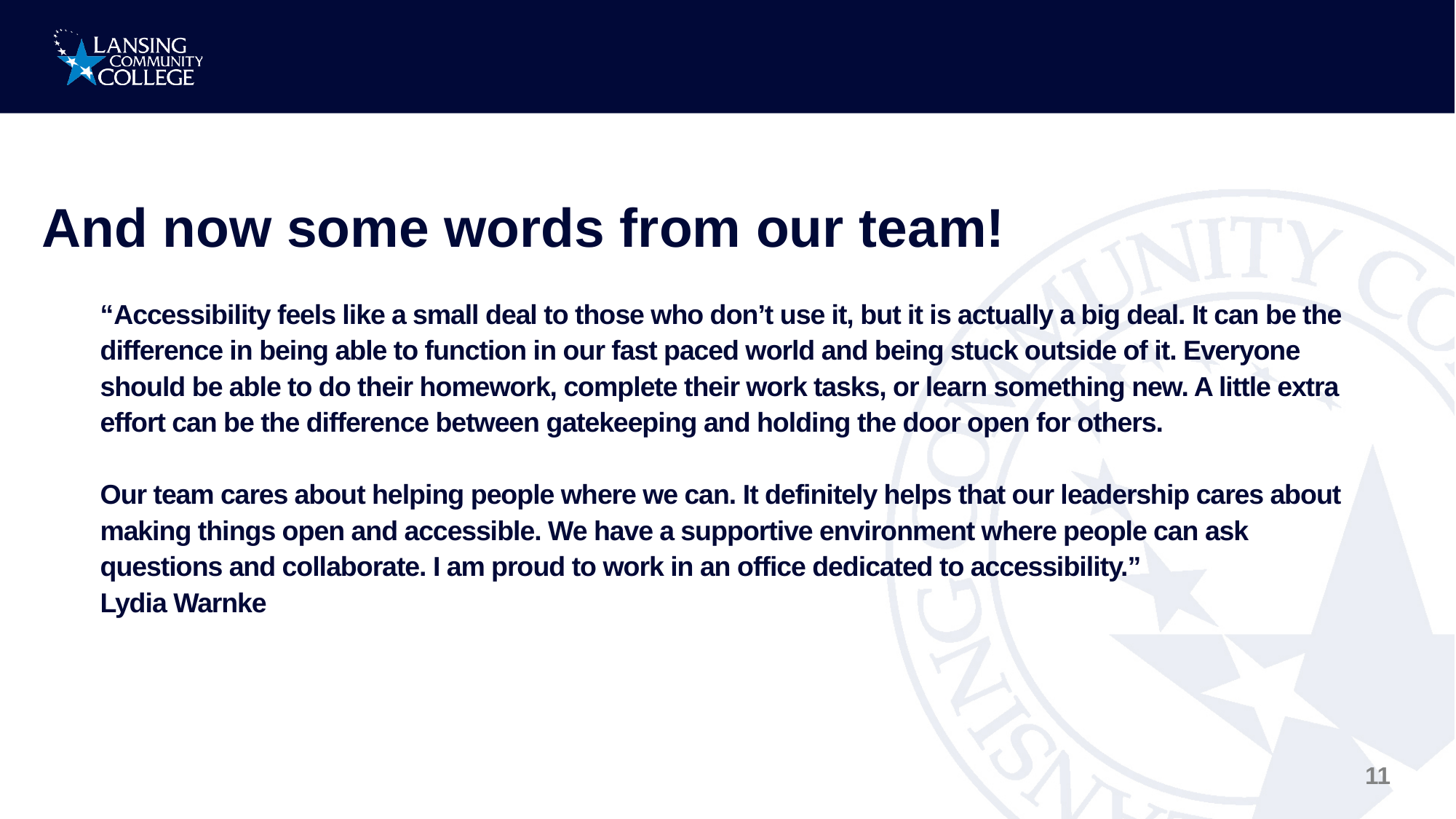

# And now some words from our team!
“Accessibility feels like a small deal to those who don’t use it, but it is actually a big deal. It can be the difference in being able to function in our fast paced world and being stuck outside of it. Everyone should be able to do their homework, complete their work tasks, or learn something new. A little extra effort can be the difference between gatekeeping and holding the door open for others.

Our team cares about helping people where we can. It definitely helps that our leadership cares about making things open and accessible. We have a supportive environment where people can ask questions and collaborate. I am proud to work in an office dedicated to accessibility.”
Lydia Warnke